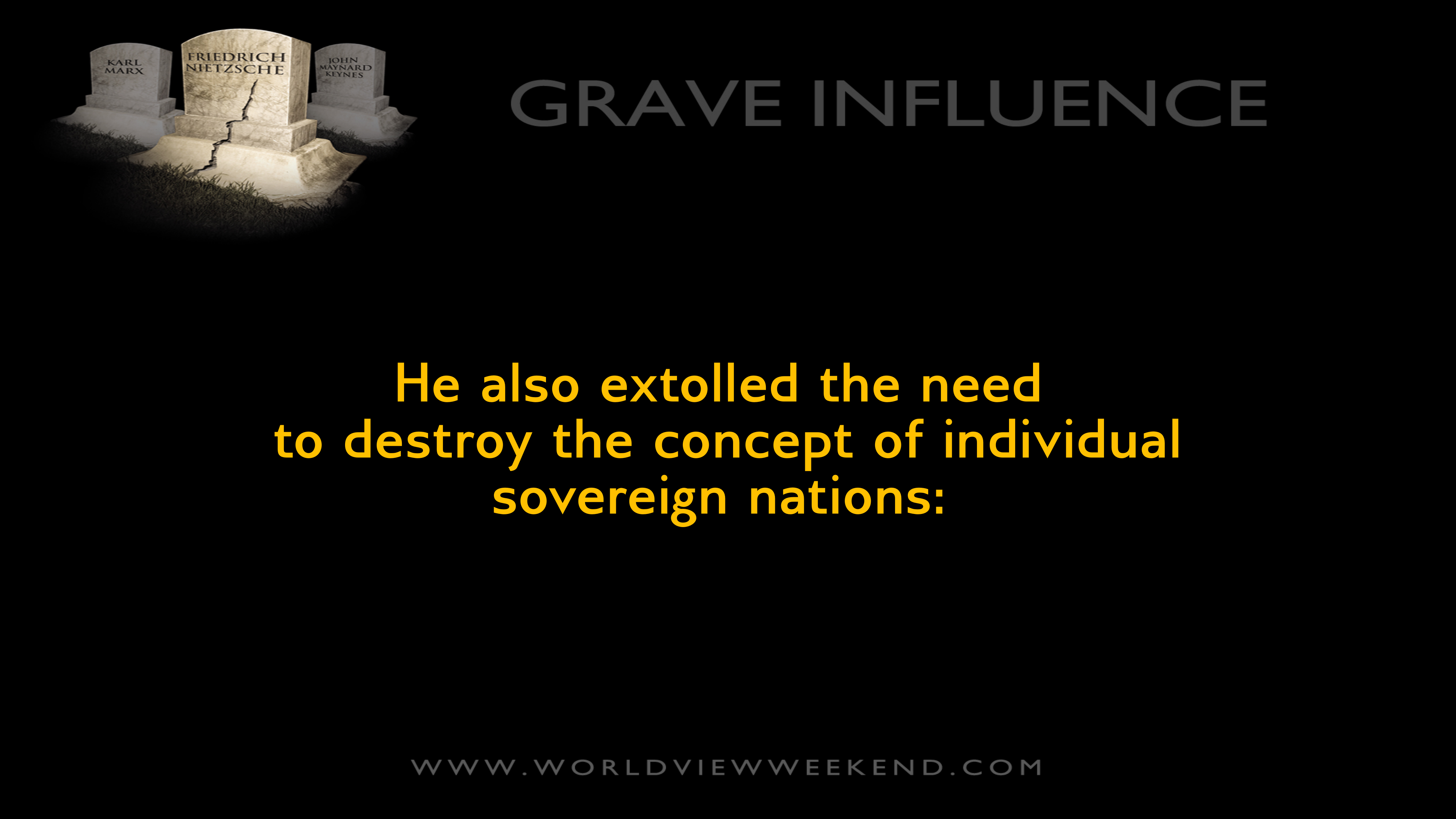

He also extolled the need
to destroy the concept of individual sovereign nations: